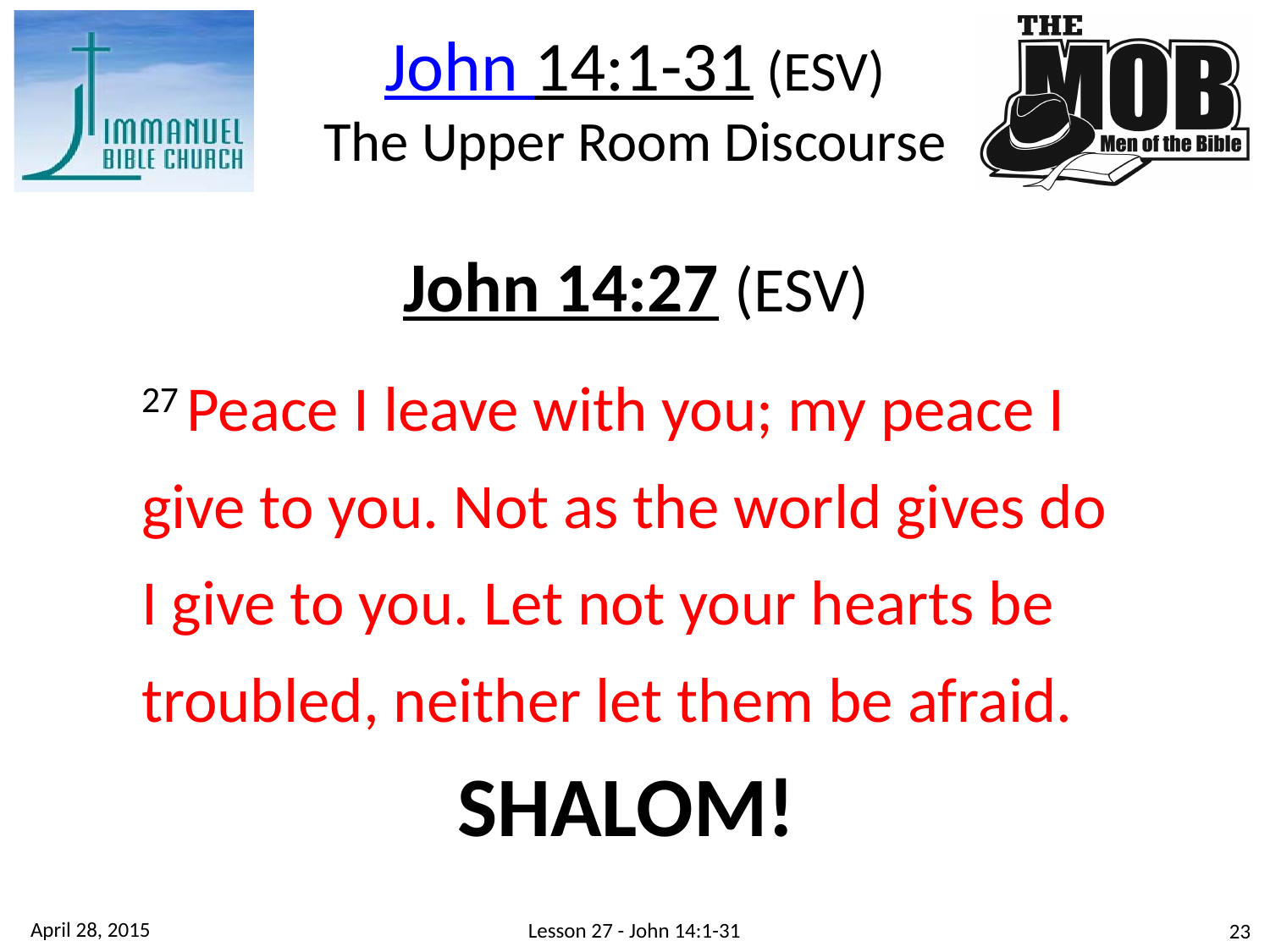

John 14:1-31 (ESV)
The Upper Room Discourse
John 14:27 (ESV)
27 Peace I leave with you; my peace I give to you. Not as the world gives do I give to you. Let not your hearts be troubled, neither let them be afraid.
SHALOM!
April 28, 2015
Lesson 27 - John 14:1-31
23